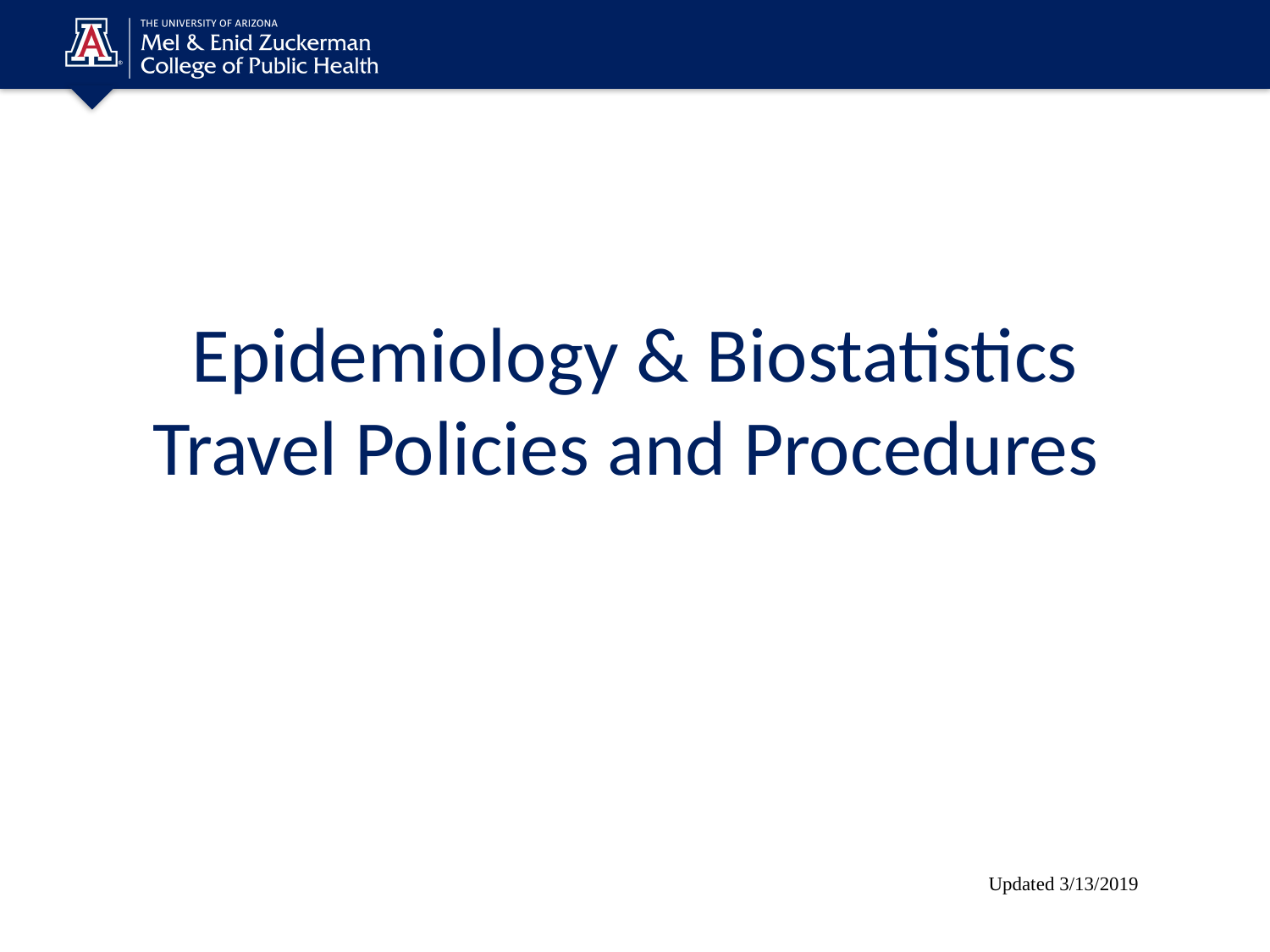

# Epidemiology & Biostatistics Travel Policies and Procedures
Updated 3/13/2019